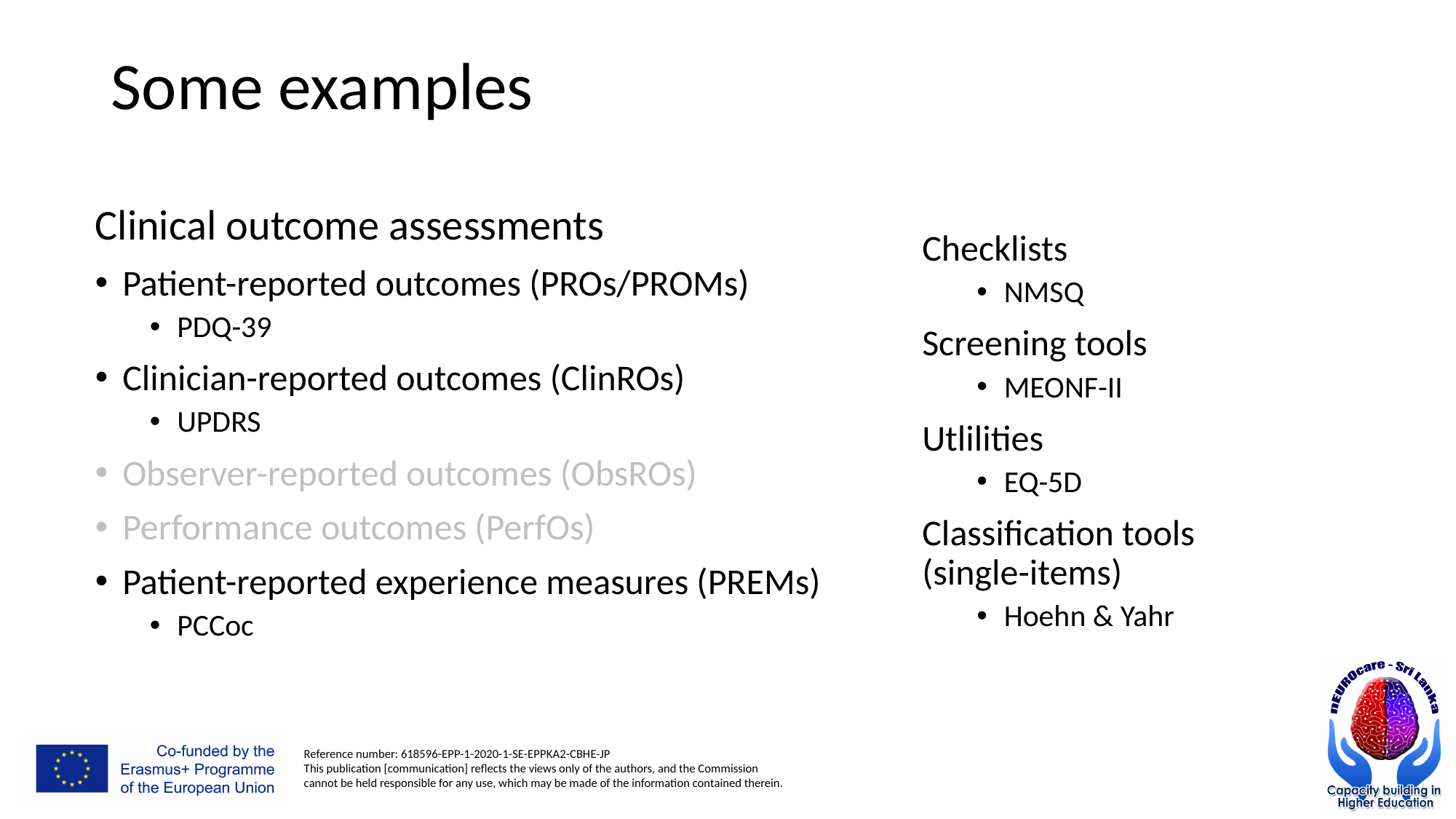

# Some examples
Clinical outcome assessments
Patient-reported outcomes (PROs/PROMs)
PDQ-39
Clinician-reported outcomes (ClinROs)
UPDRS
Observer-reported outcomes (ObsROs)
Performance outcomes (PerfOs)
Patient-reported experience measures (PREMs)
PCCoc
Checklists
NMSQ
Screening tools
MEONF-II
Utlilities
EQ-5D
Classification tools (single-items)
Hoehn & Yahr